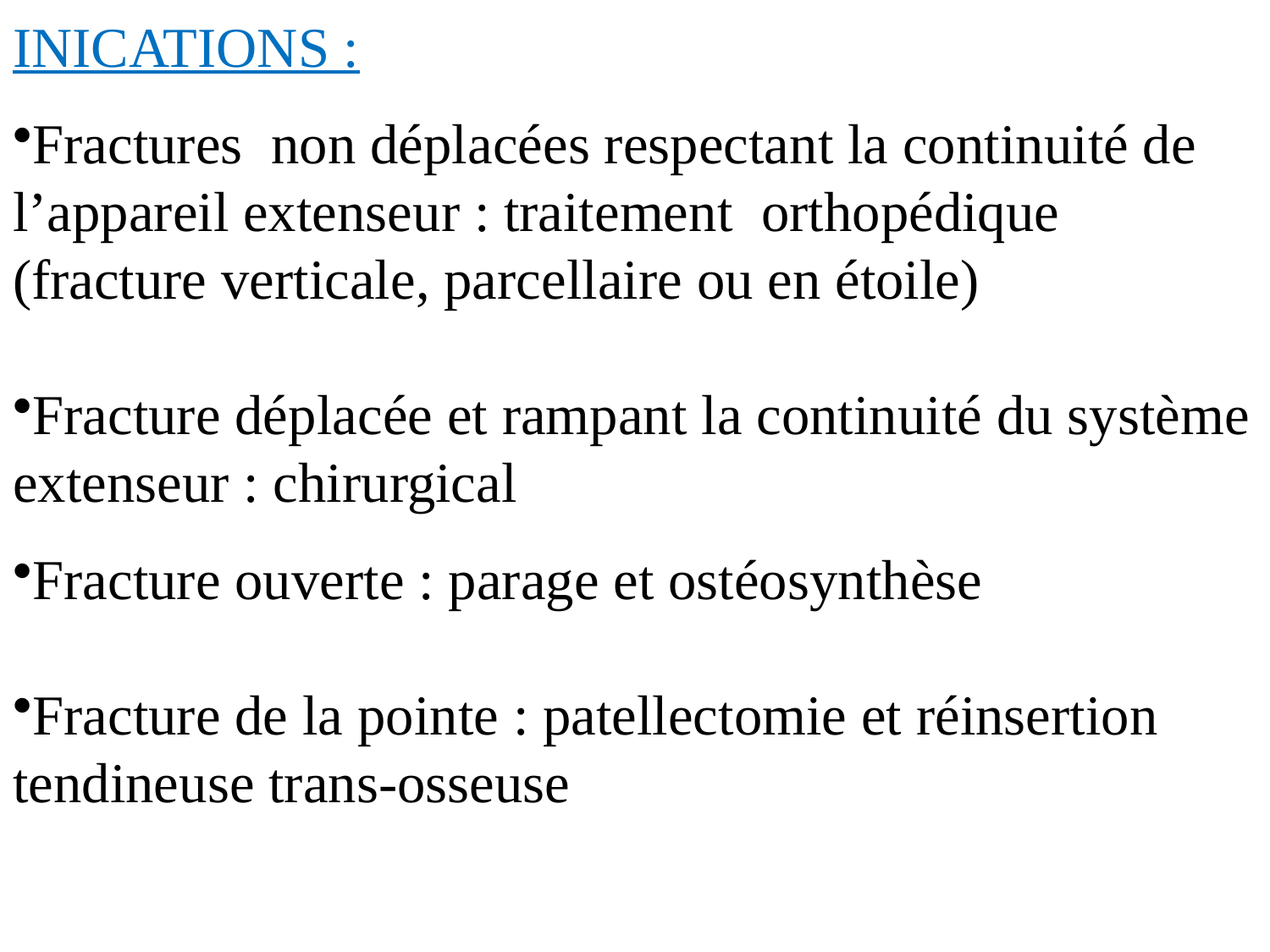

INICATIONS :

Fractures  non déplacées respectant la continuité de l’appareil extenseur : traitement  orthopédique (fracture verticale, parcellaire ou en étoile)

Fracture déplacée et rampant la continuité du système extenseur : chirurgical

Fracture ouverte : parage et ostéosynthèse

Fracture de la pointe : patellectomie et réinsertion tendineuse trans-osseuse